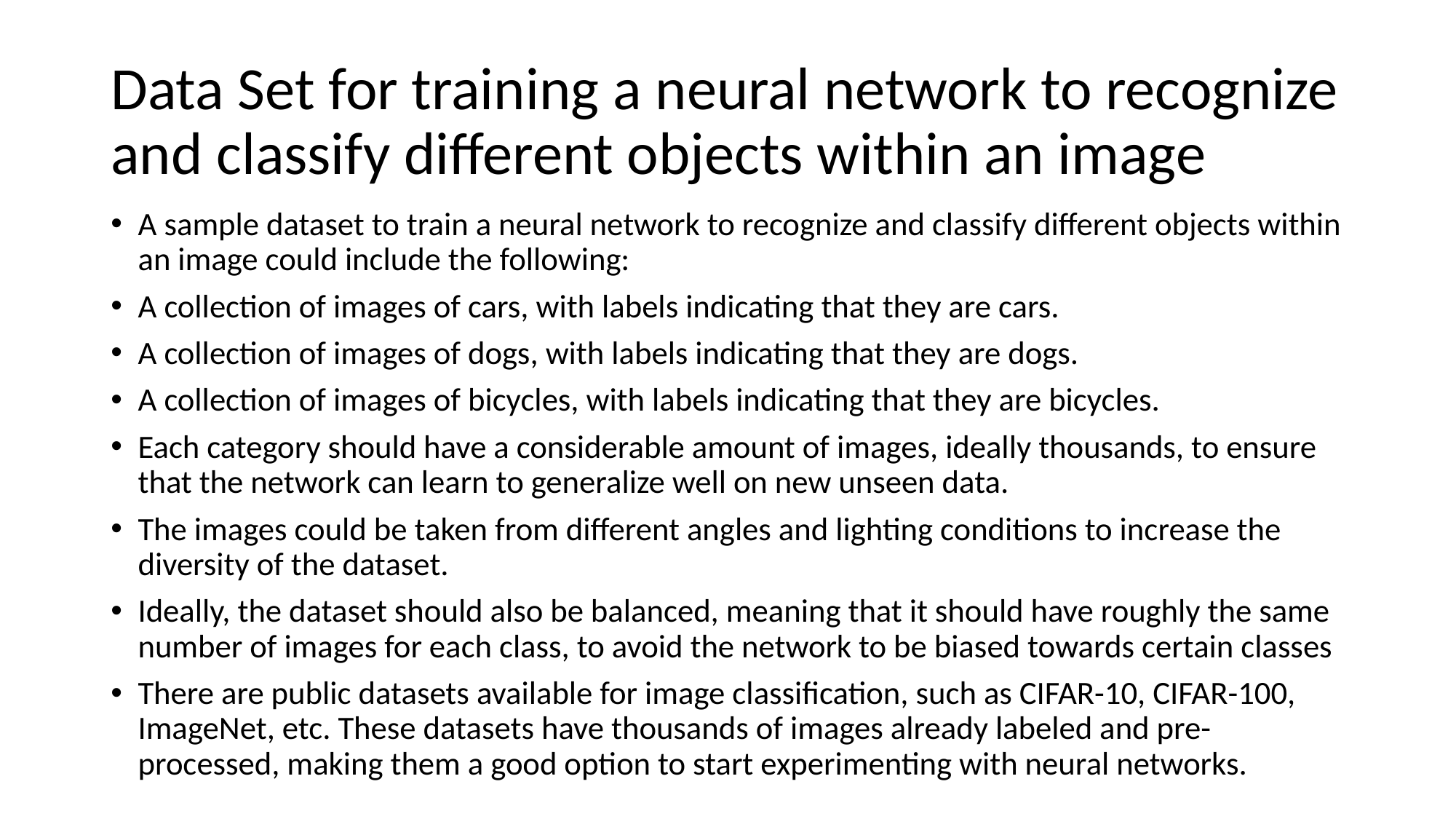

# Data Set for training a neural network to recognize and classify different objects within an image
A sample dataset to train a neural network to recognize and classify different objects within an image could include the following:
A collection of images of cars, with labels indicating that they are cars.
A collection of images of dogs, with labels indicating that they are dogs.
A collection of images of bicycles, with labels indicating that they are bicycles.
Each category should have a considerable amount of images, ideally thousands, to ensure that the network can learn to generalize well on new unseen data.
The images could be taken from different angles and lighting conditions to increase the diversity of the dataset.
Ideally, the dataset should also be balanced, meaning that it should have roughly the same number of images for each class, to avoid the network to be biased towards certain classes
There are public datasets available for image classification, such as CIFAR-10, CIFAR-100, ImageNet, etc. These datasets have thousands of images already labeled and pre-processed, making them a good option to start experimenting with neural networks.